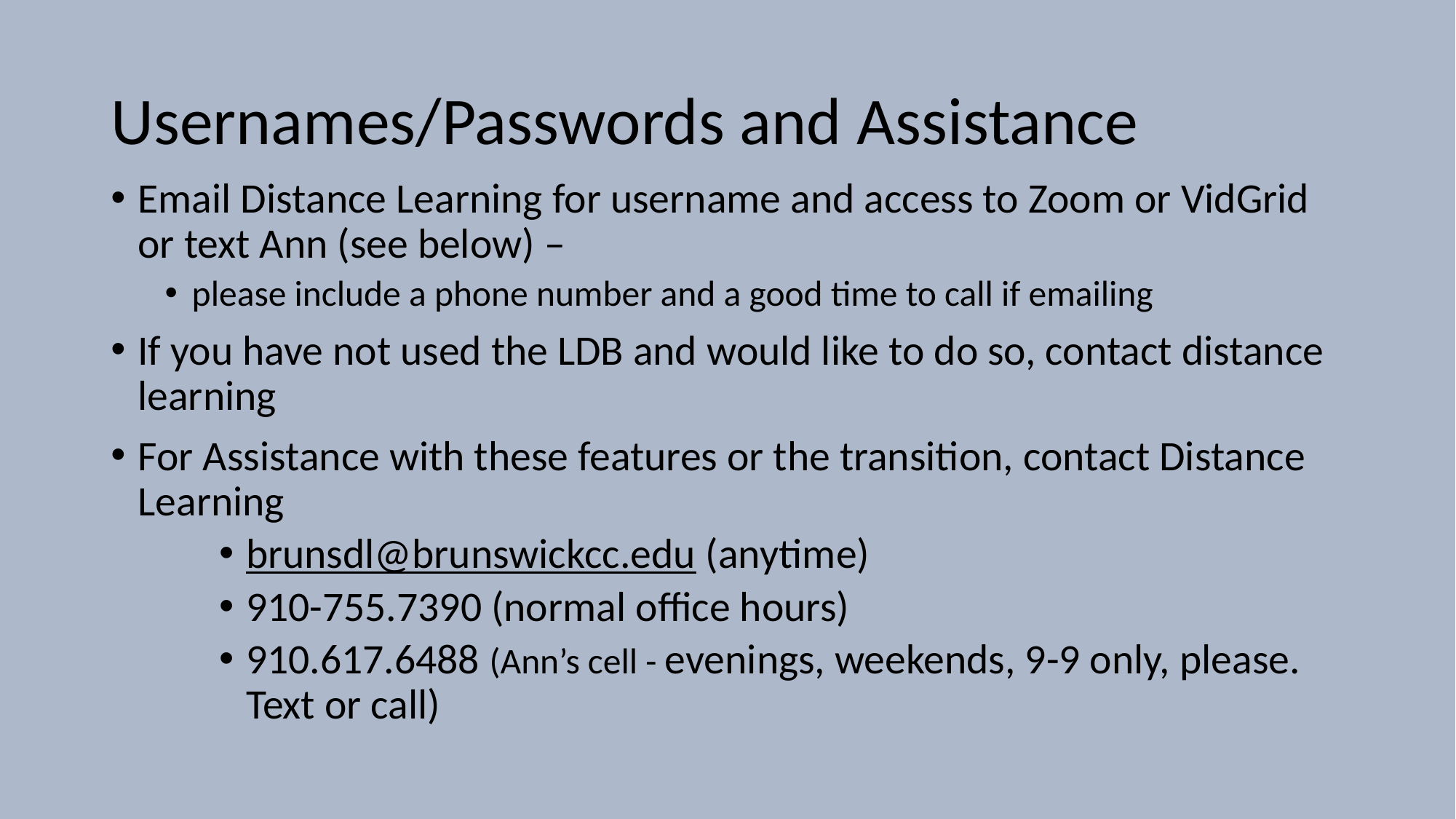

# Usernames/Passwords and Assistance
Email Distance Learning for username and access to Zoom or VidGrid or text Ann (see below) –
please include a phone number and a good time to call if emailing
If you have not used the LDB and would like to do so, contact distance learning
For Assistance with these features or the transition, contact Distance Learning
brunsdl@brunswickcc.edu (anytime)
910-755.7390 (normal office hours)
910.617.6488 (Ann’s cell - evenings, weekends, 9-9 only, please.  Text or call)